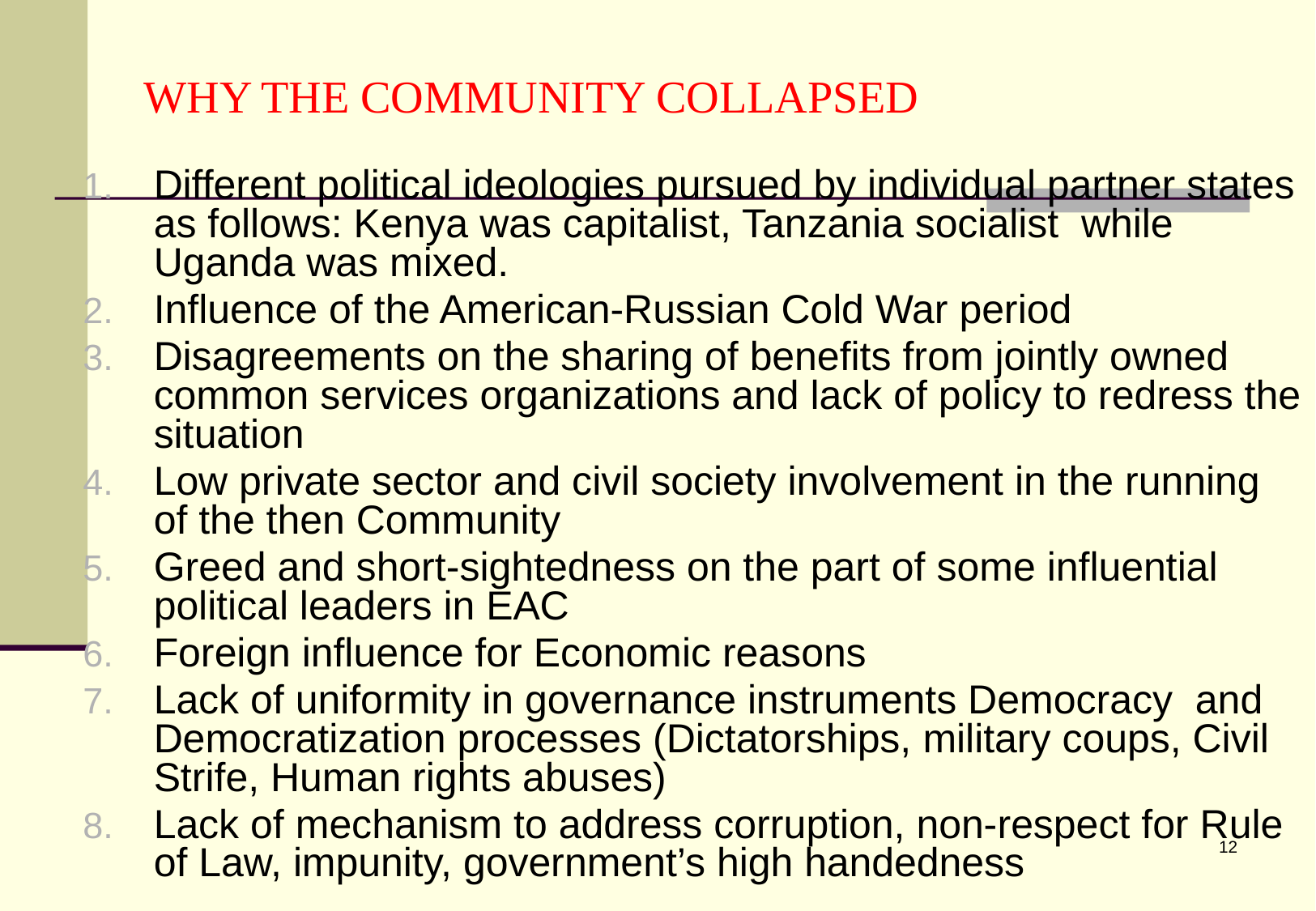

# WHY THE COMMUNITY COLLAPSED
Different political ideologies pursued by individual partner states as follows: Kenya was capitalist, Tanzania socialist  while Uganda was mixed.
Influence of the American-Russian Cold War period
Disagreements on the sharing of benefits from jointly owned common services organizations and lack of policy to redress the situation
Low private sector and civil society involvement in the running of the then Community
Greed and short-sightedness on the part of some influential political leaders in EAC
Foreign influence for Economic reasons
Lack of uniformity in governance instruments Democracy  and Democratization processes (Dictatorships, military coups, Civil Strife, Human rights abuses)
Lack of mechanism to address corruption, non-respect for Rule of Law, impunity, government’s high handedness
12